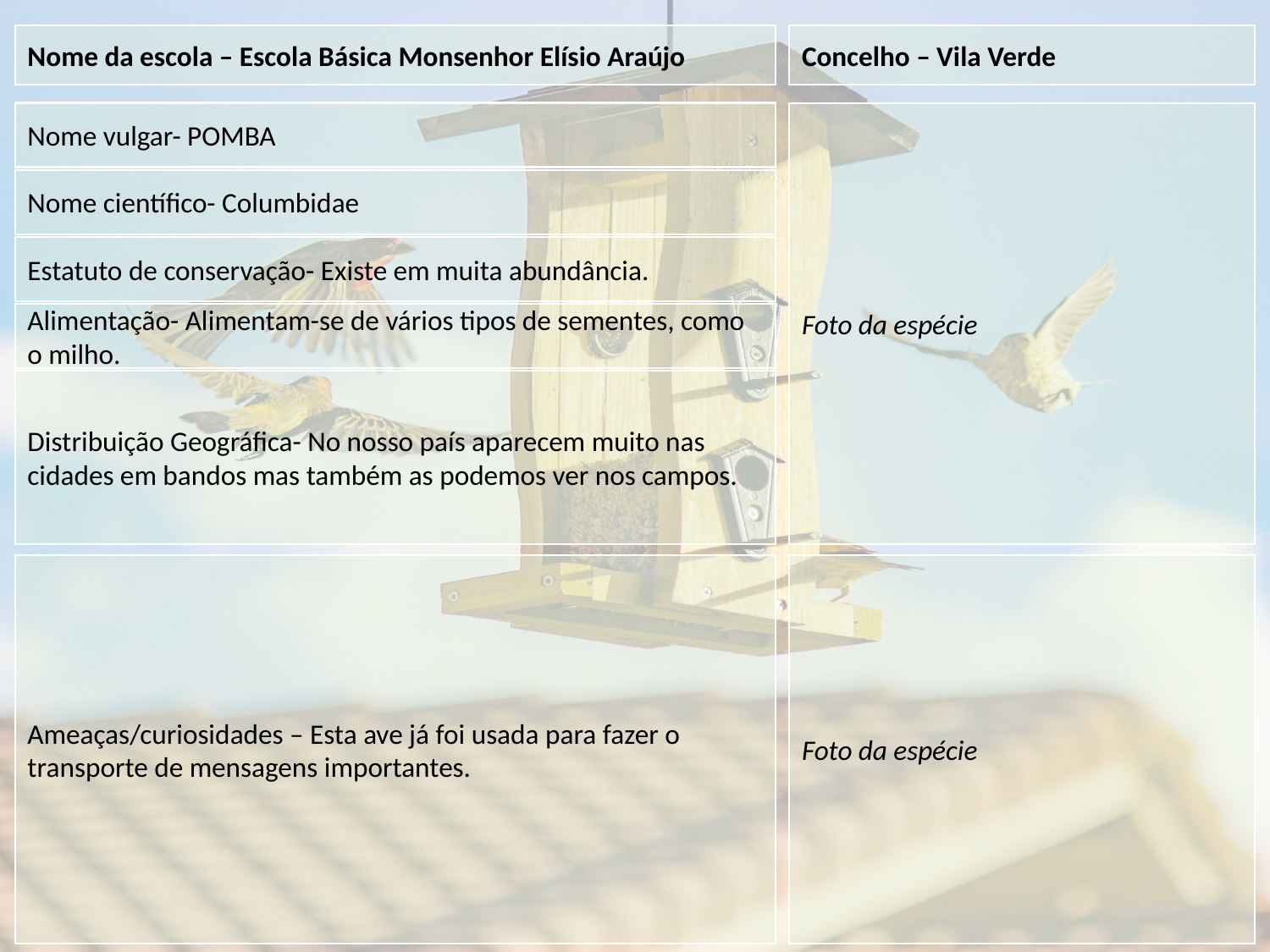

Nome da escola – Escola Básica Monsenhor Elísio Araújo
Concelho – Vila Verde
Nome vulgar- POMBA
Foto da espécie
Nome científico- Columbidae
Estatuto de conservação- Existe em muita abundância.

Alimentação- Alimentam-se de vários tipos de sementes, como o milho.

Distribuição Geográfica- No nosso país aparecem muito nas cidades em bandos mas também as podemos ver nos campos.
Foto da espécie
Ameaças/curiosidades – Esta ave já foi usada para fazer o transporte de mensagens importantes.